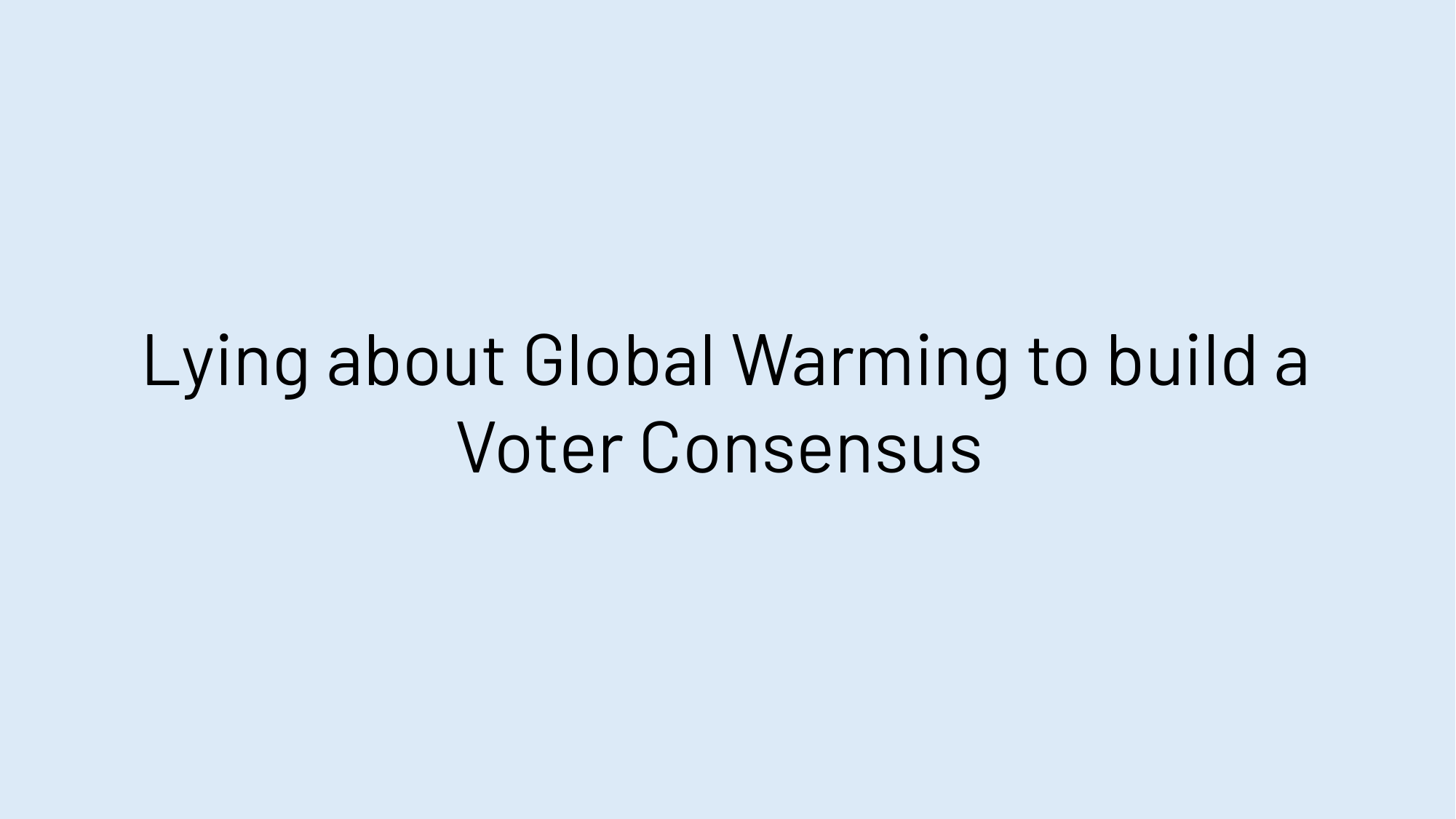

Lying about Global Warming to build a Voter Consensus